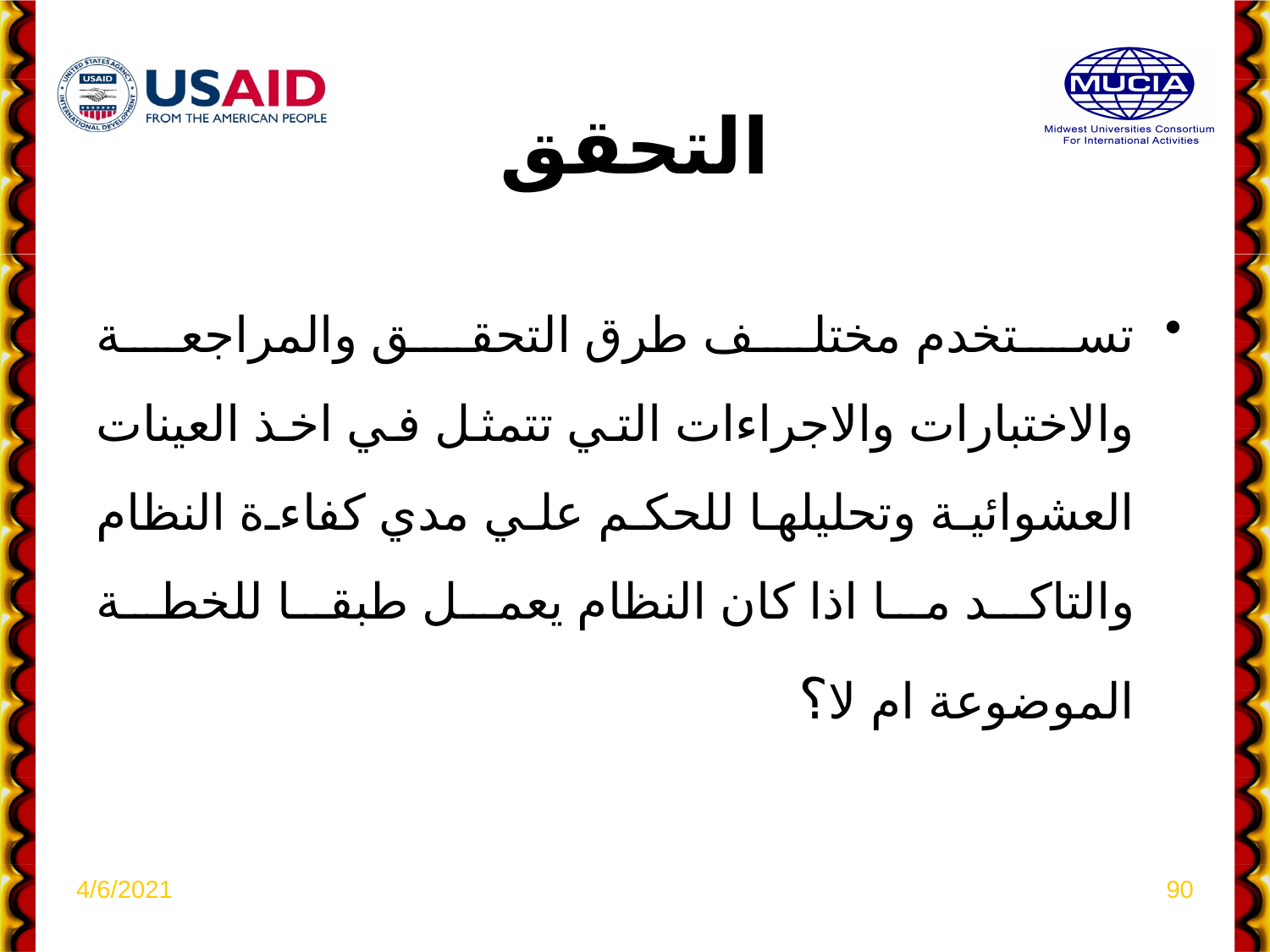

# التحقق
تستخدم مختلف طرق التحقق والمراجعة والاختبارات والاجراءات التي تتمثل في اخذ العينات العشوائية وتحليلها للحكم علي مدي كفاءة النظام والتاكد ما اذا كان النظام يعمل طبقا للخطة الموضوعة ام لا؟
4/6/2021
90